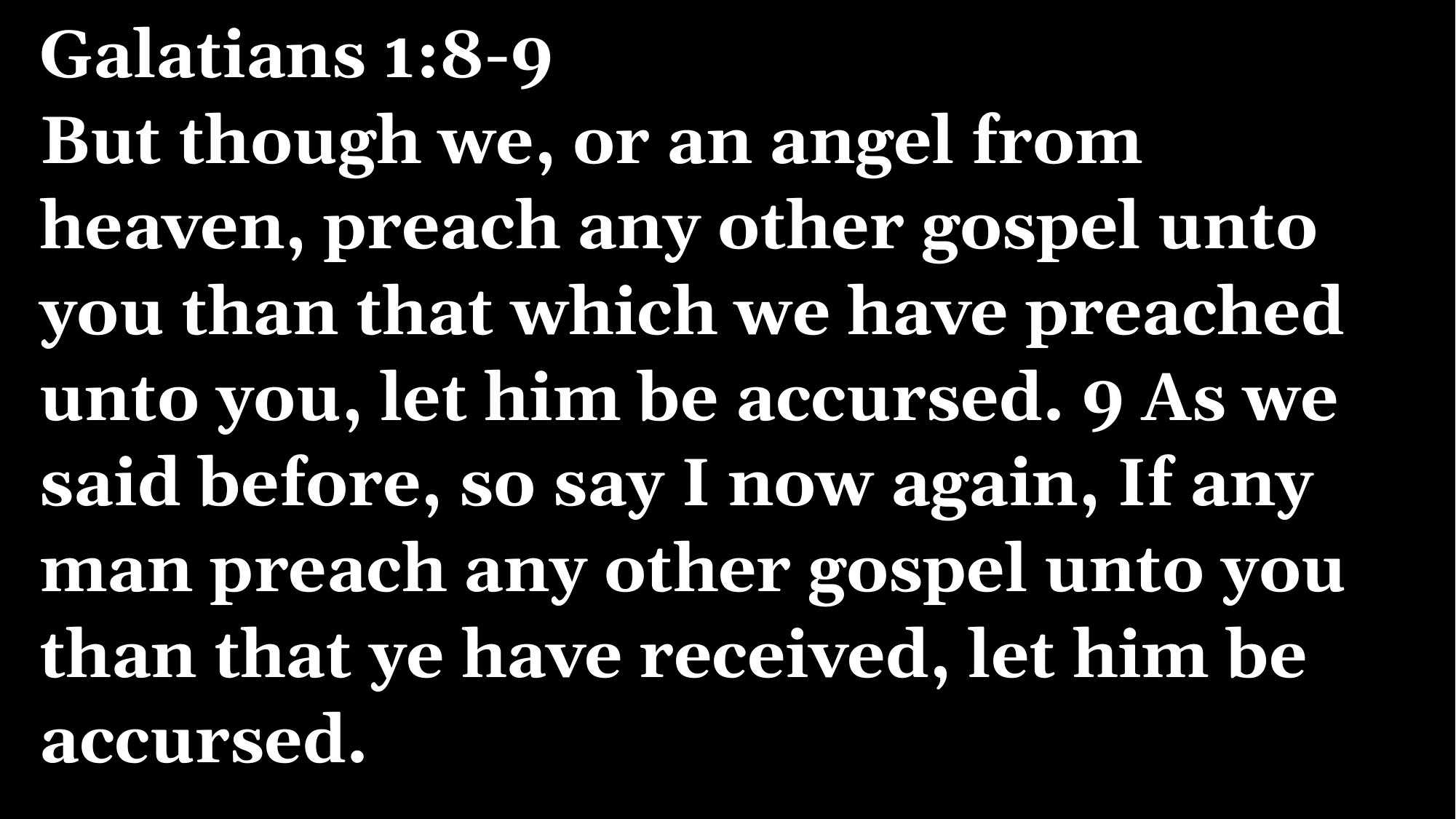

Galatians 1:8-9
But though we, or an angel from heaven, preach any other gospel unto you than that which we have preached unto you, let him be accursed. 9 As we said before, so say I now again, If any man preach any other gospel unto you than that ye have received, let him be accursed.